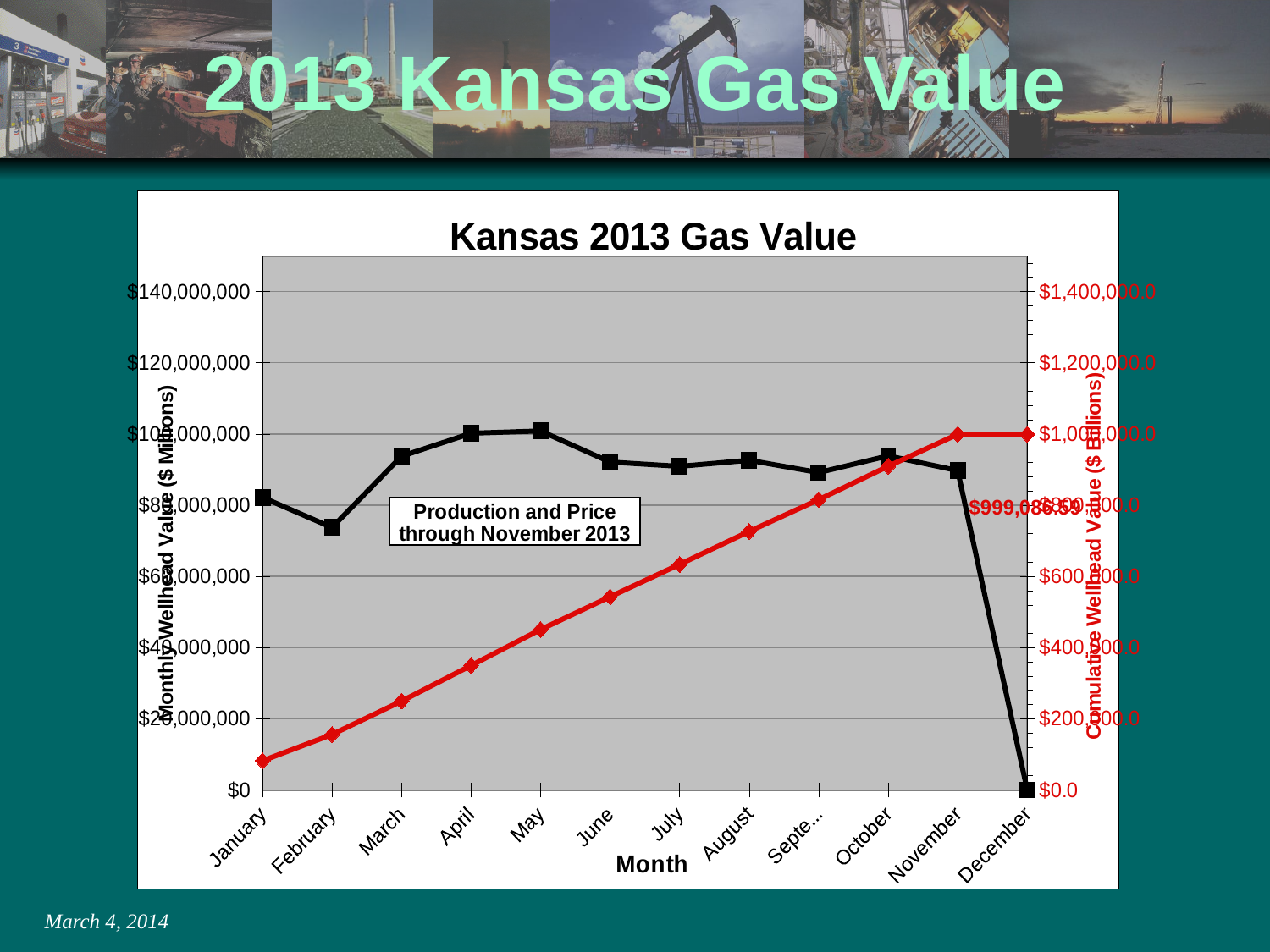

# 2013 Kansas Gas Value

### Chart: Kansas 2013 Gas Value

| Category | Value | Cum Value |
|---|---|---|
| January | 82187770.154 | 82187.770154 |
| February | 73738940.58 | 155926.710734 |
| March | 93743358.36 | 249670.069094 |
| April | 100204189.764 | 349874.258858 |
| May | 100841728.527 | 450715.987385 |
| June | 92113506.92 | 542829.494305 |
| July | 90917639.4 | 633747.133705 |
| August | 92617741.51 | 726364.8752149999 |
| September | 89158091.34 | 815522.966555 |
| October | 93863382.72 | 909386.349275 |
| November | 89700243.36 | 999086.5926349999 |
| December | 0.0 | 999086.5926349999 |
March 4, 2014